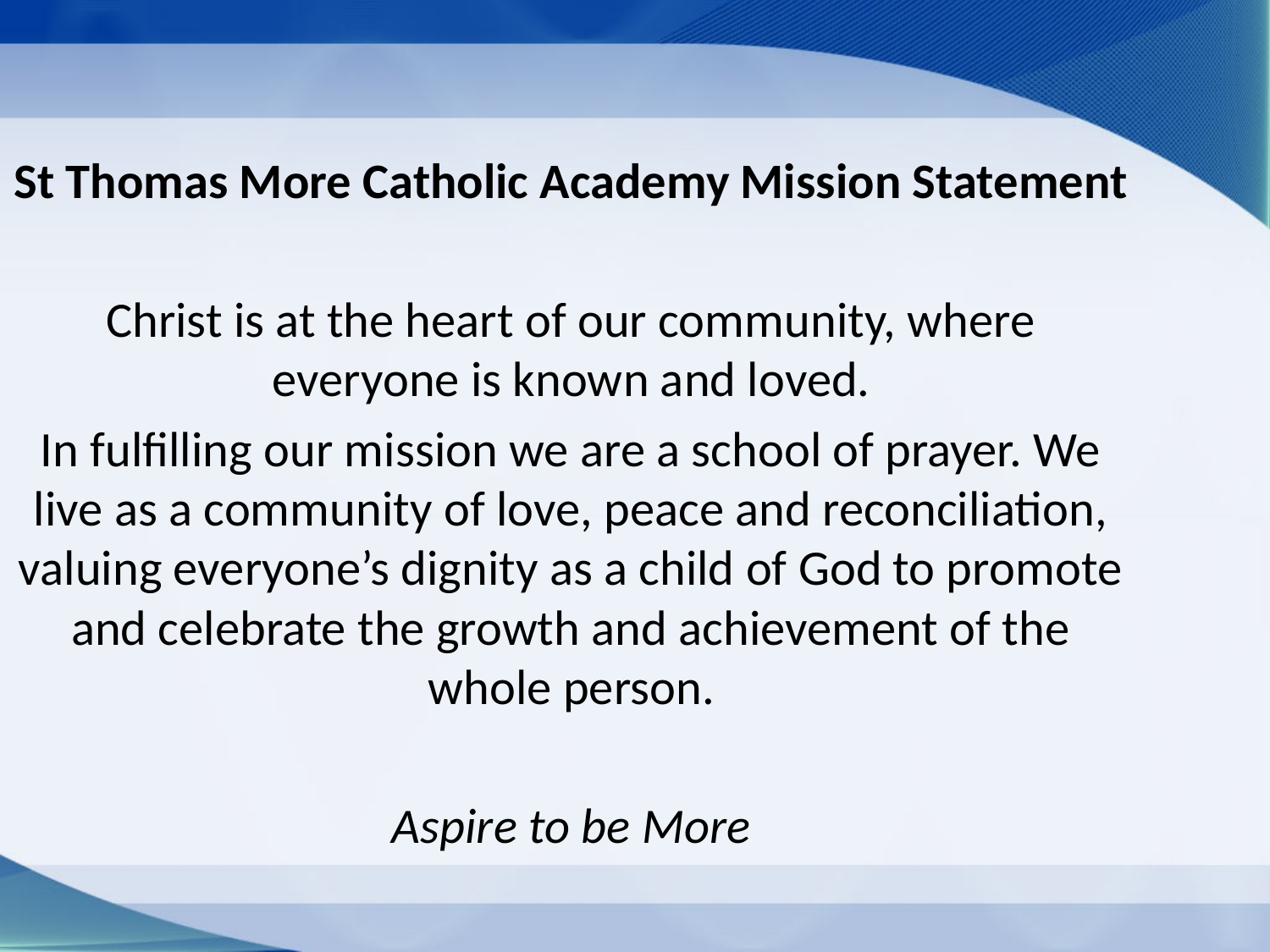

St Thomas More Catholic Academy Mission Statement

Christ is at the heart of our community, where everyone is known and loved.
In fulfilling our mission we are a school of prayer. We live as a community of love, peace and reconciliation, valuing everyone’s dignity as a child of God to promote and celebrate the growth and achievement of the whole person.

Aspire to be More